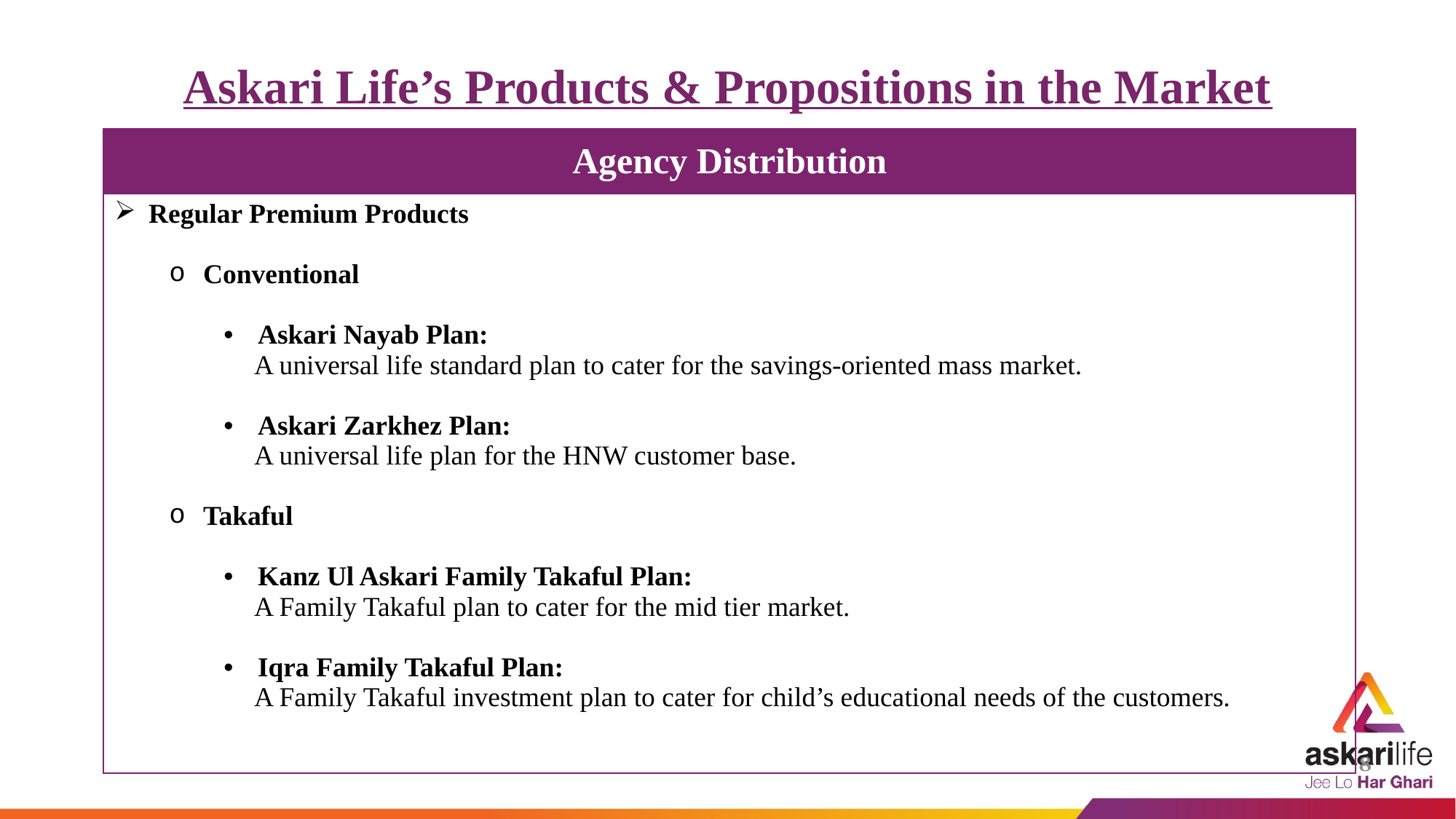

Askari Life’s Products & Propositions in the Market
| Agency Distribution |
| --- |
| Regular Premium Products Conventional Askari Nayab Plan: A universal life standard plan to cater for the savings-oriented mass market. Askari Zarkhez Plan: A universal life plan for the HNW customer base. Takaful Kanz Ul Askari Family Takaful Plan: A Family Takaful plan to cater for the mid tier market. Iqra Family Takaful Plan: A Family Takaful investment plan to cater for child’s educational needs of the customers. |
8